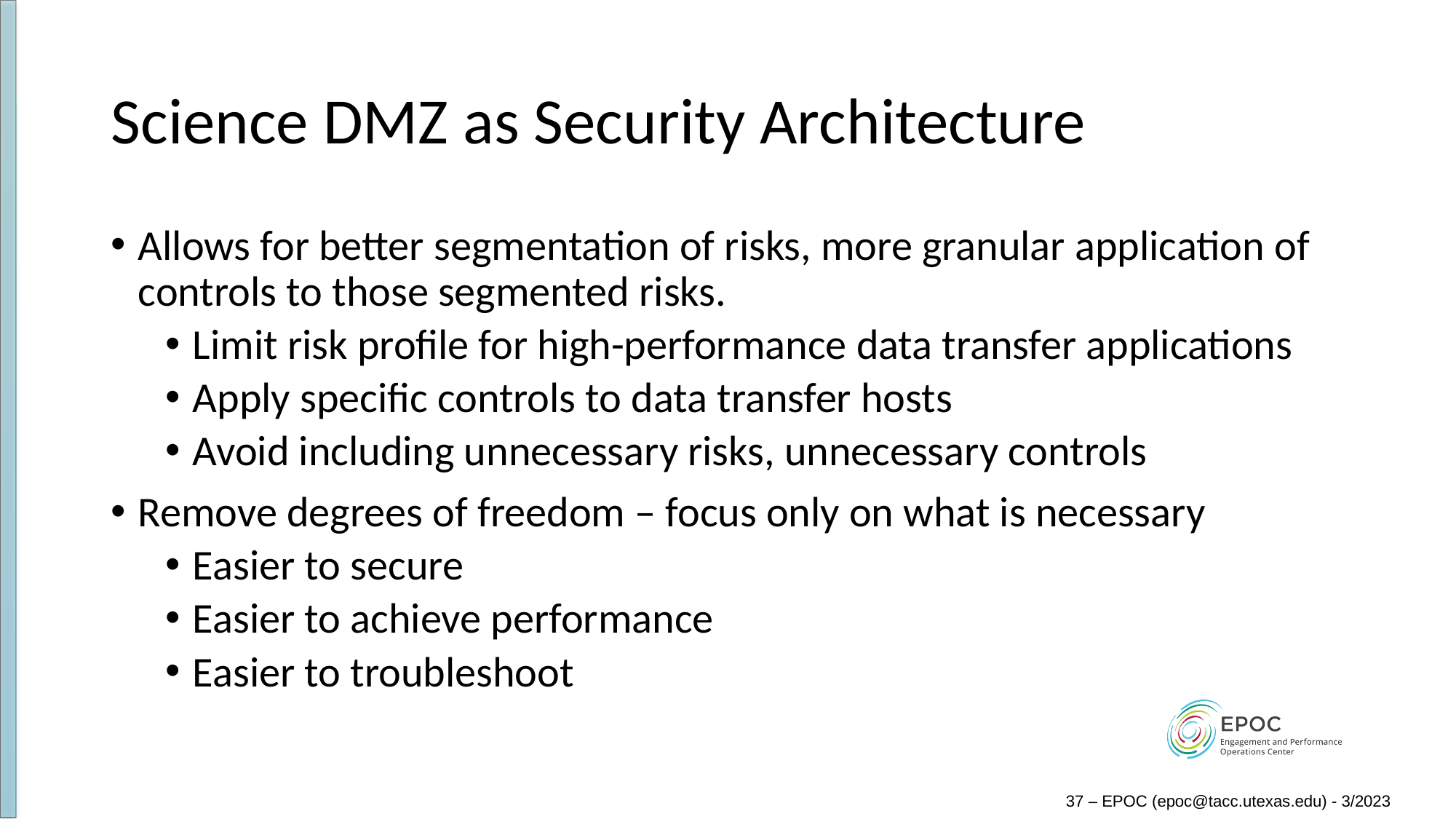

# Science DMZ as Security Architecture
Allows for better segmentation of risks, more granular application of controls to those segmented risks.
Limit risk profile for high-performance data transfer applications
Apply specific controls to data transfer hosts
Avoid including unnecessary risks, unnecessary controls
Remove degrees of freedom – focus only on what is necessary
Easier to secure
Easier to achieve performance
Easier to troubleshoot
37 – EPOC (epoc@tacc.utexas.edu) - 3/2023